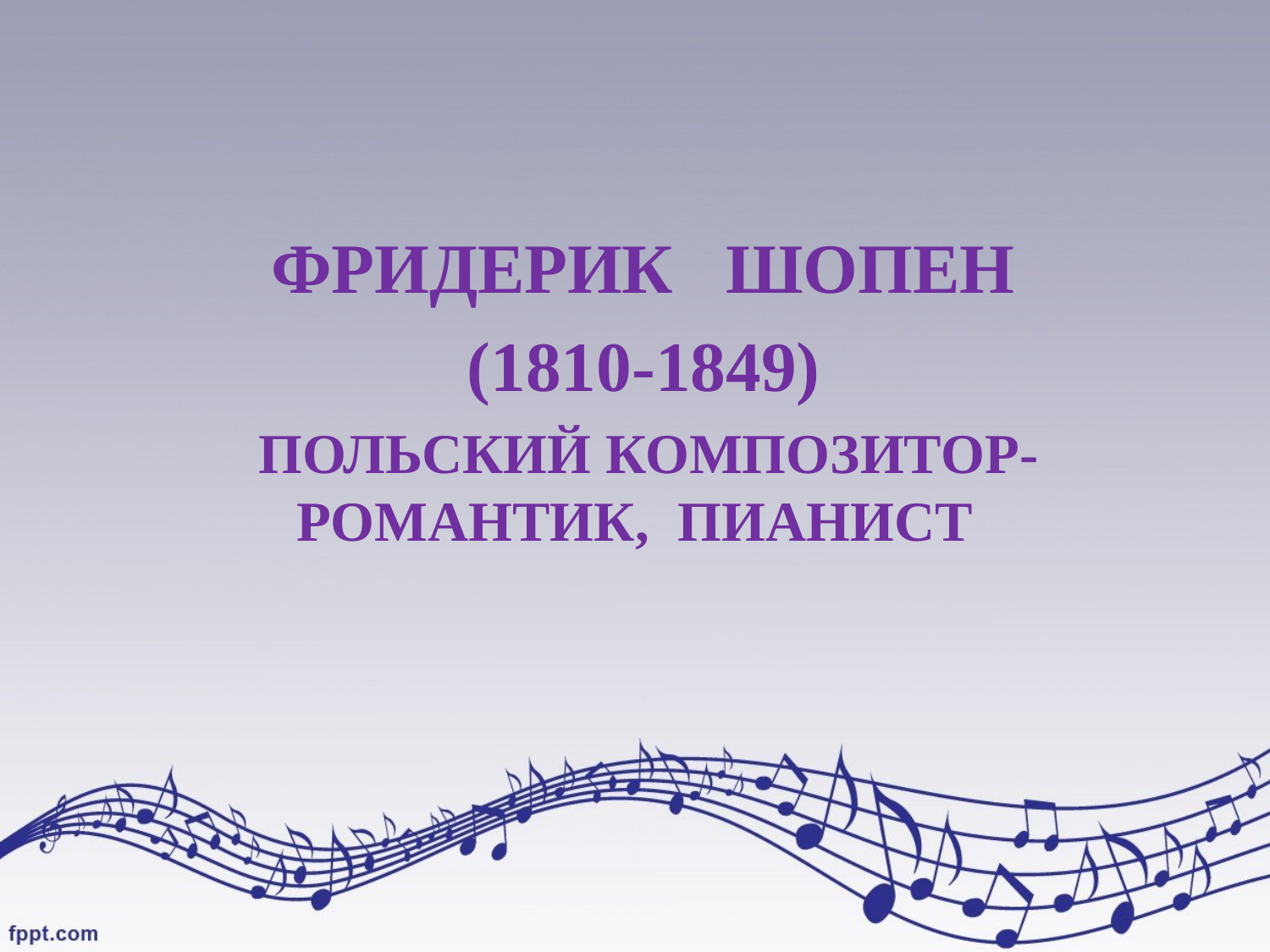

#
 ФРИДЕРИК   ШОПЕН
 (1810-1849)
  ПОЛЬСКИЙ КОМПОЗИТОР-РОМАНТИК,  ПИАНИСТ